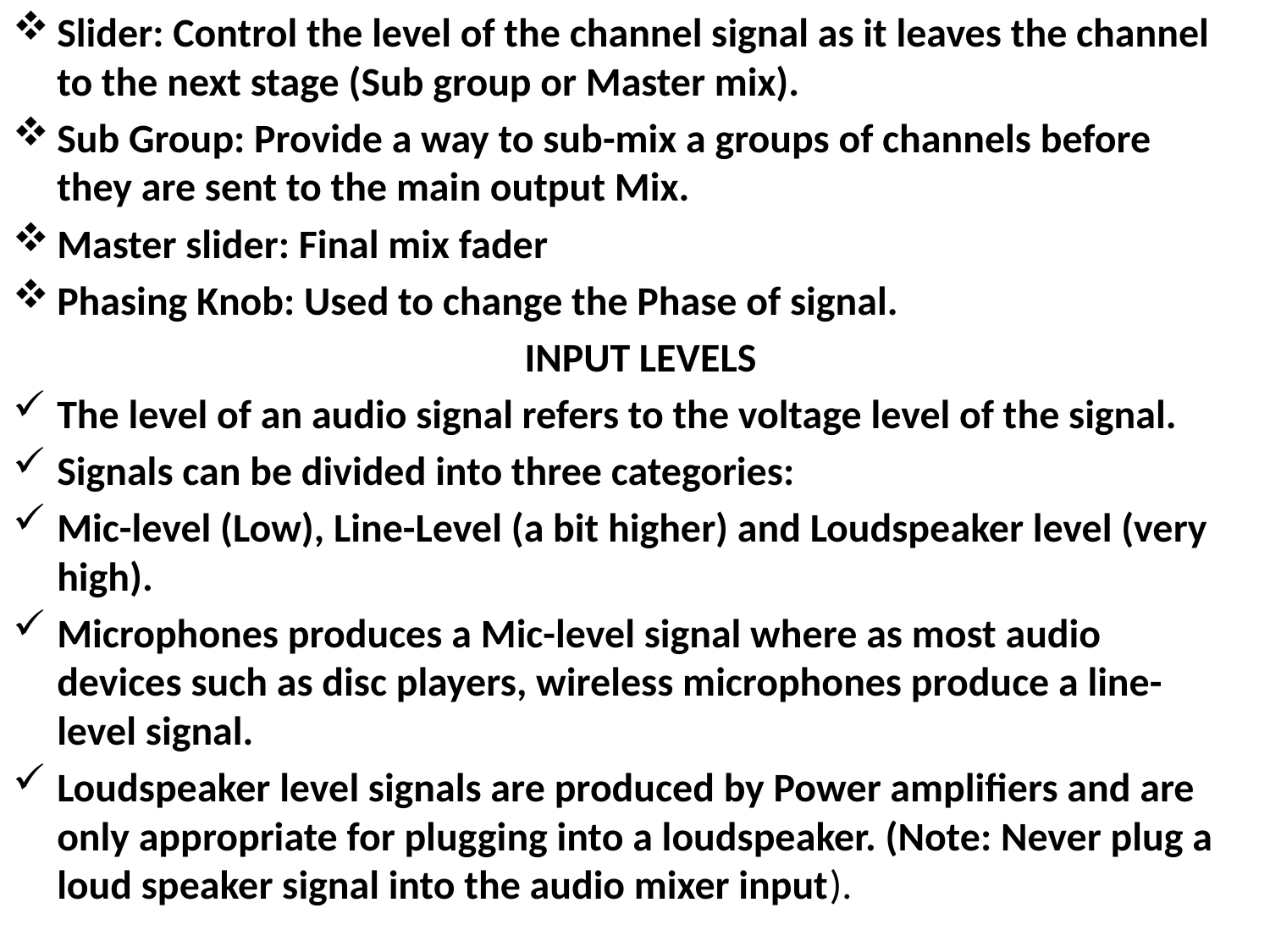

Slider: Control the level of the channel signal as it leaves the channel to the next stage (Sub group or Master mix).
Sub Group: Provide a way to sub-mix a groups of channels before they are sent to the main output Mix.
Master slider: Final mix fader
Phasing Knob: Used to change the Phase of signal.
    INPUT LEVELS
The level of an audio signal refers to the voltage level of the signal.
Signals can be divided into three categories:
Mic-level (Low), Line-Level (a bit higher) and Loudspeaker level (very high).
Microphones produces a Mic-level signal where as most audio devices such as disc players, wireless microphones produce a line-level signal.
Loudspeaker level signals are produced by Power amplifiers and are only appropriate for plugging into a loudspeaker. (Note: Never plug a loud speaker signal into the audio mixer input).